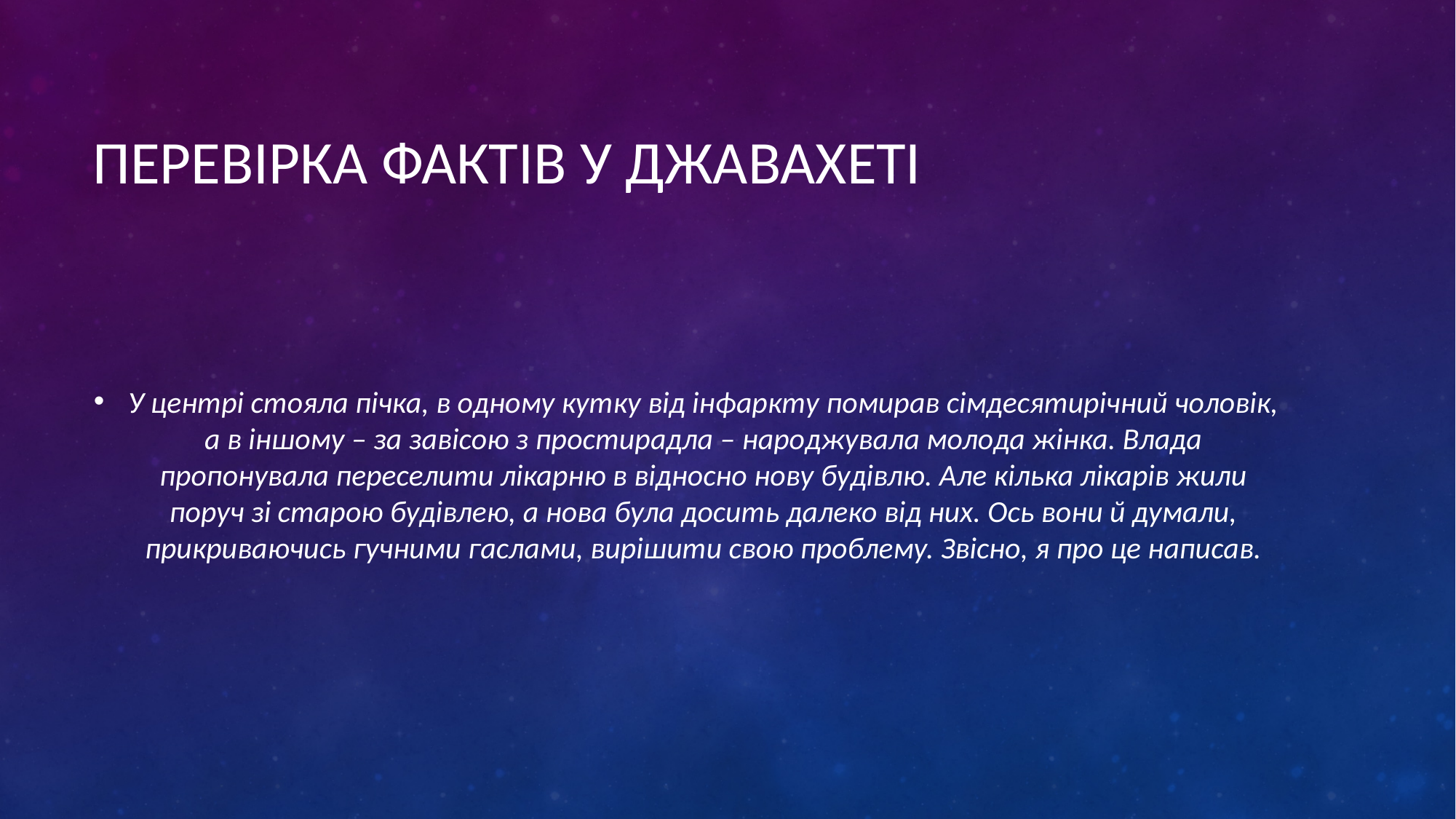

# Перевірка фактів у Джавахеті
У центрі стояла пічка, в одному кутку від інфаркту помирав сімдесятирічний чоловік, а в іншому – за завісою з простирадла – народжувала молода жінка. Влада пропонувала переселити лікарню в відносно нову будівлю. Але кілька лікарів жили поруч зі старою будівлею, а нова була досить далеко від них. Ось вони й думали, прикриваючись гучними гаслами, вирішити свою проблему. Звісно, я про це написав.